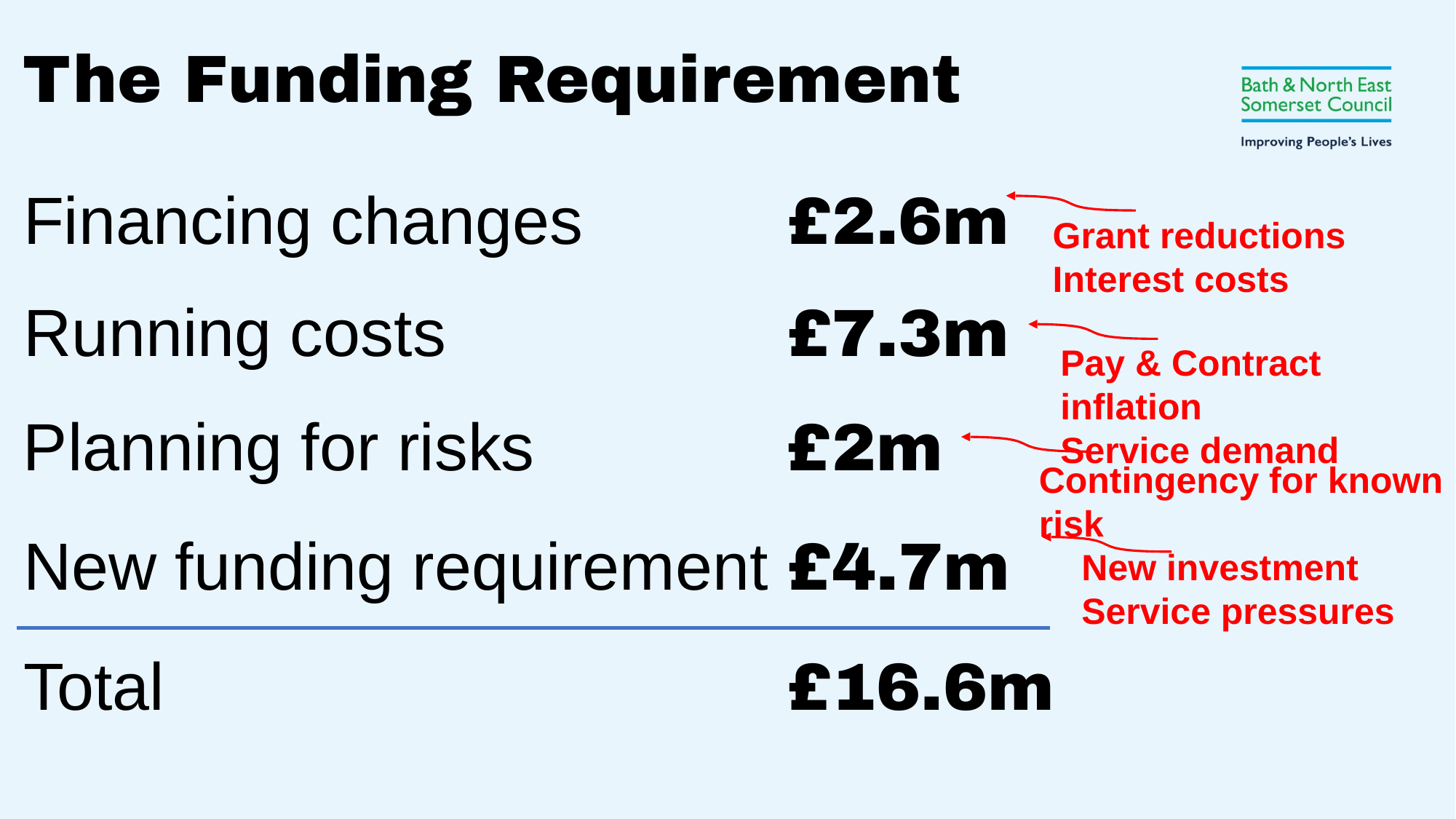

The Funding Requirement
Financing changes		£2.6m
Grant reductions
Interest costs
Running costs				£7.3m
Pay & Contract inflation
Service demand
Planning for risks			£2m
Contingency for known risk
New funding requirement £4.7m
New investment
Service pressures
Total 						£16.6m